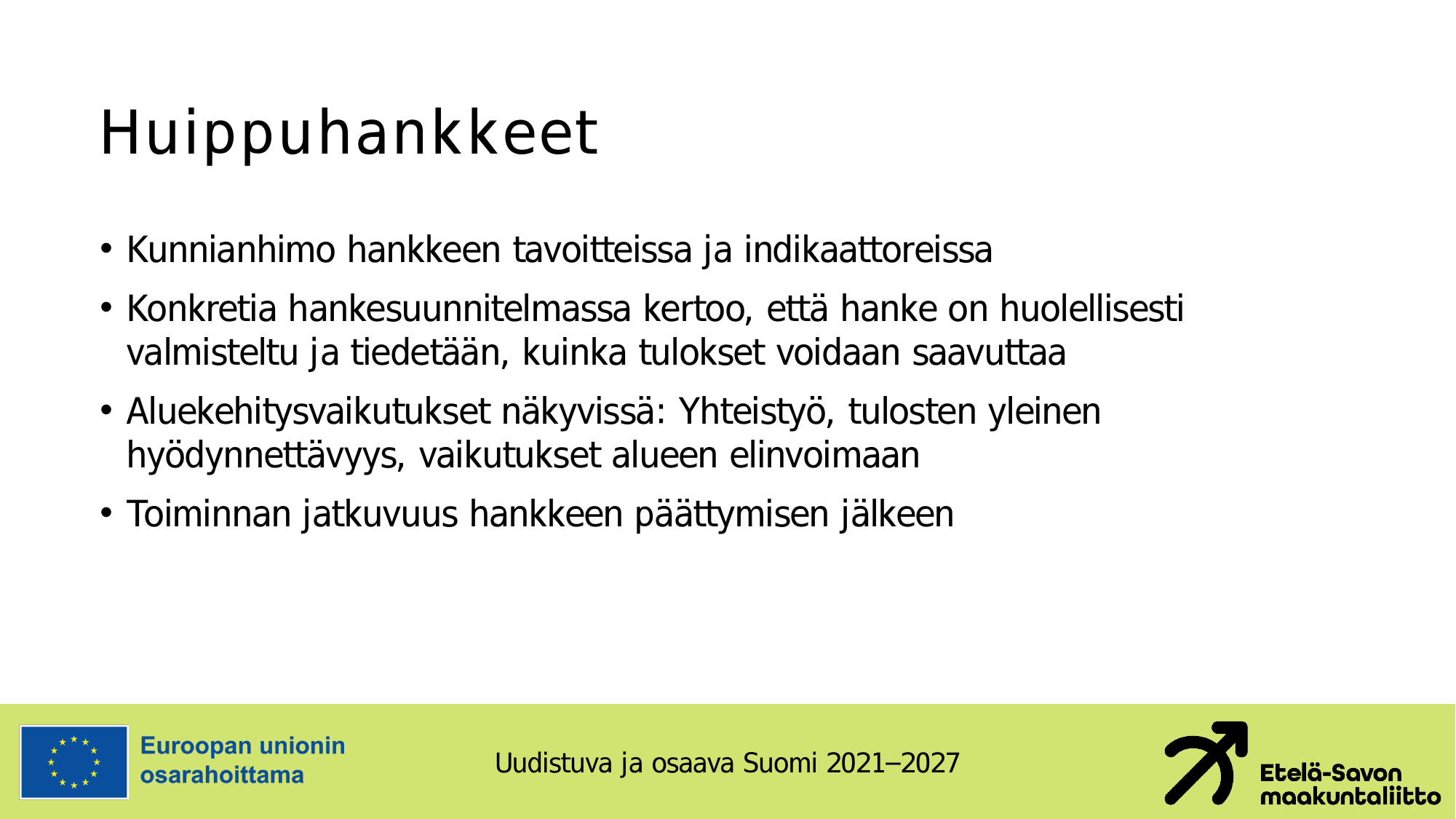

# Huippuhankkeet
Kunnianhimo hankkeen tavoitteissa ja indikaattoreissa
Konkretia hankesuunnitelmassa kertoo, että hanke on huolellisesti valmisteltu ja tiedetään, kuinka tulokset voidaan saavuttaa
Aluekehitysvaikutukset näkyvissä: Yhteistyö, tulosten yleinen hyödynnettävyys, vaikutukset alueen elinvoimaan
Toiminnan jatkuvuus hankkeen päättymisen jälkeen